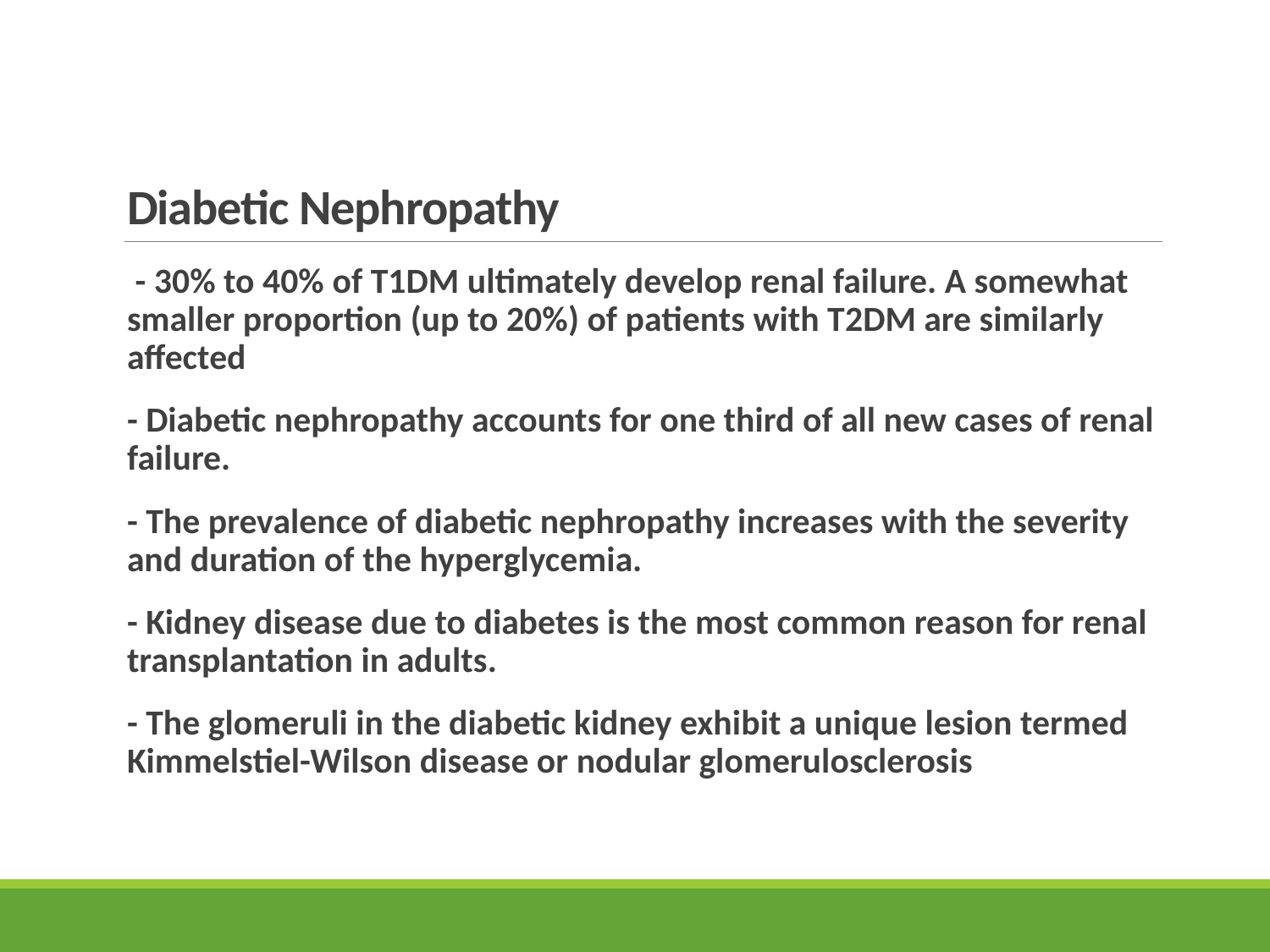

# Diabetic Nephropathy
 - 30% to 40% of T1DM ultimately develop renal failure. A somewhat smaller proportion (up to 20%) of patients with T2DM are similarly affected
- Diabetic nephropathy accounts for one third of all new cases of renal failure.
- The prevalence of diabetic nephropathy increases with the severity and duration of the hyperglycemia.
- Kidney disease due to diabetes is the most common reason for renal transplantation in adults.
- The glomeruli in the diabetic kidney exhibit a unique lesion termed Kimmelstiel-Wilson disease or nodular glomerulosclerosis